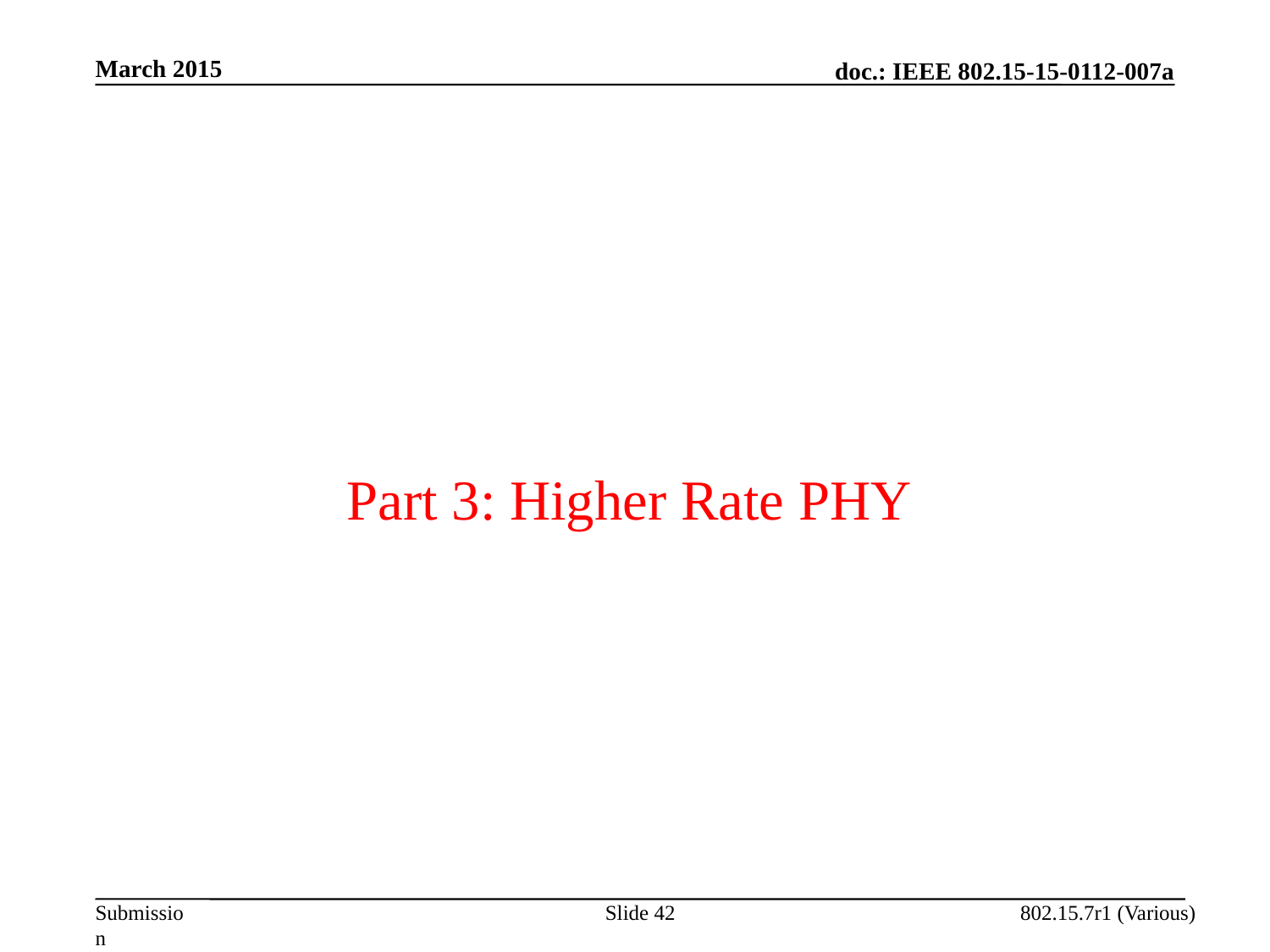

March 2015
Part 3: Higher Rate PHY
Slide 42
802.15.7r1 (Various)